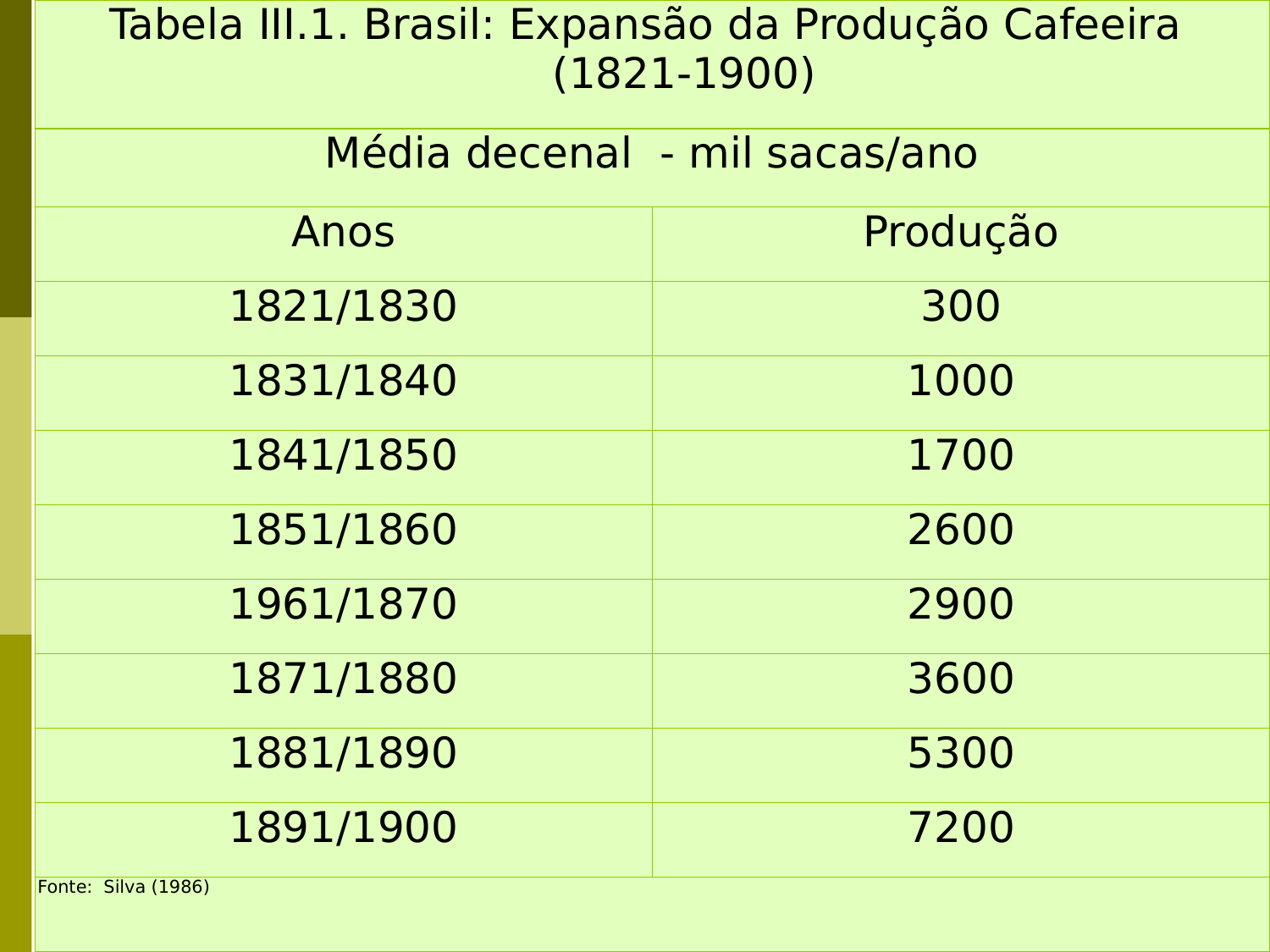

| Tabela III.1. Brasil: Expansão da Produção Cafeeira (1821-1900) |  |
| --- | --- |
| Média decenal - mil sacas/ano |  |
| Anos | Produção |
| 1821/1830 | 300 |
| 1831/1840 | 1000 |
| 1841/1850 | 1700 |
| 1851/1860 | 2600 |
| 1961/1870 | 2900 |
| 1871/1880 | 3600 |
| 1881/1890 | 5300 |
| 1891/1900 | 7200 |
| Fonte: Silva (1986) |  |
#
10